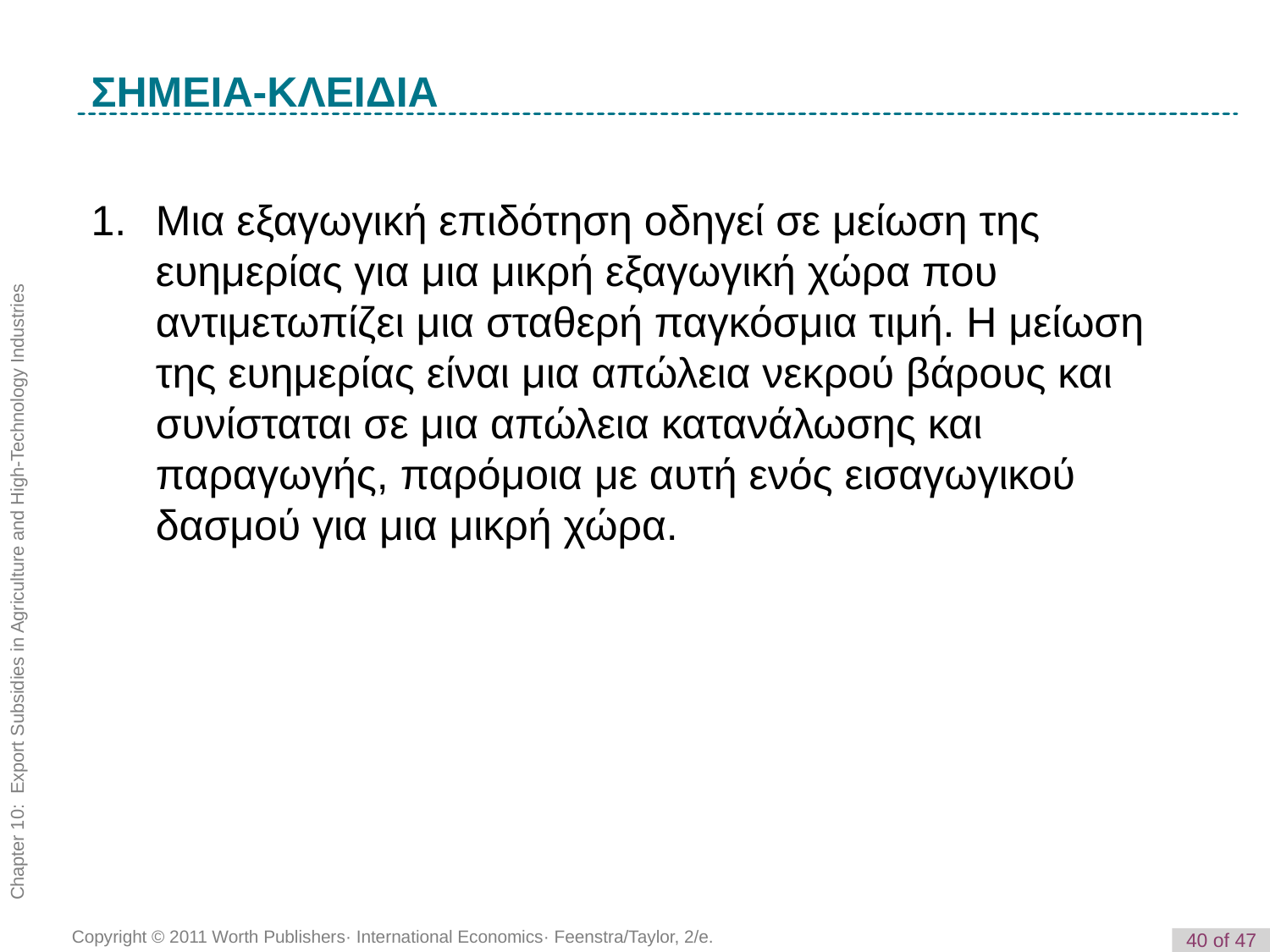

K e y   T e r m
ΣΗΜΕΙΑ-ΚΛΕΙΔΙΑ
1. 	Μια εξαγωγική επιδότηση οδηγεί σε μείωση της ευημερίας για μια μικρή εξαγωγική χώρα που αντιμετωπίζει μια σταθερή παγκόσμια τιμή. Η μείωση της ευημερίας είναι μια απώλεια νεκρού βάρους και συνίσταται σε μια απώλεια κατανάλωσης και παραγωγής, παρόμοια με αυτή ενός εισαγωγικού δασμού για μια μικρή χώρα.